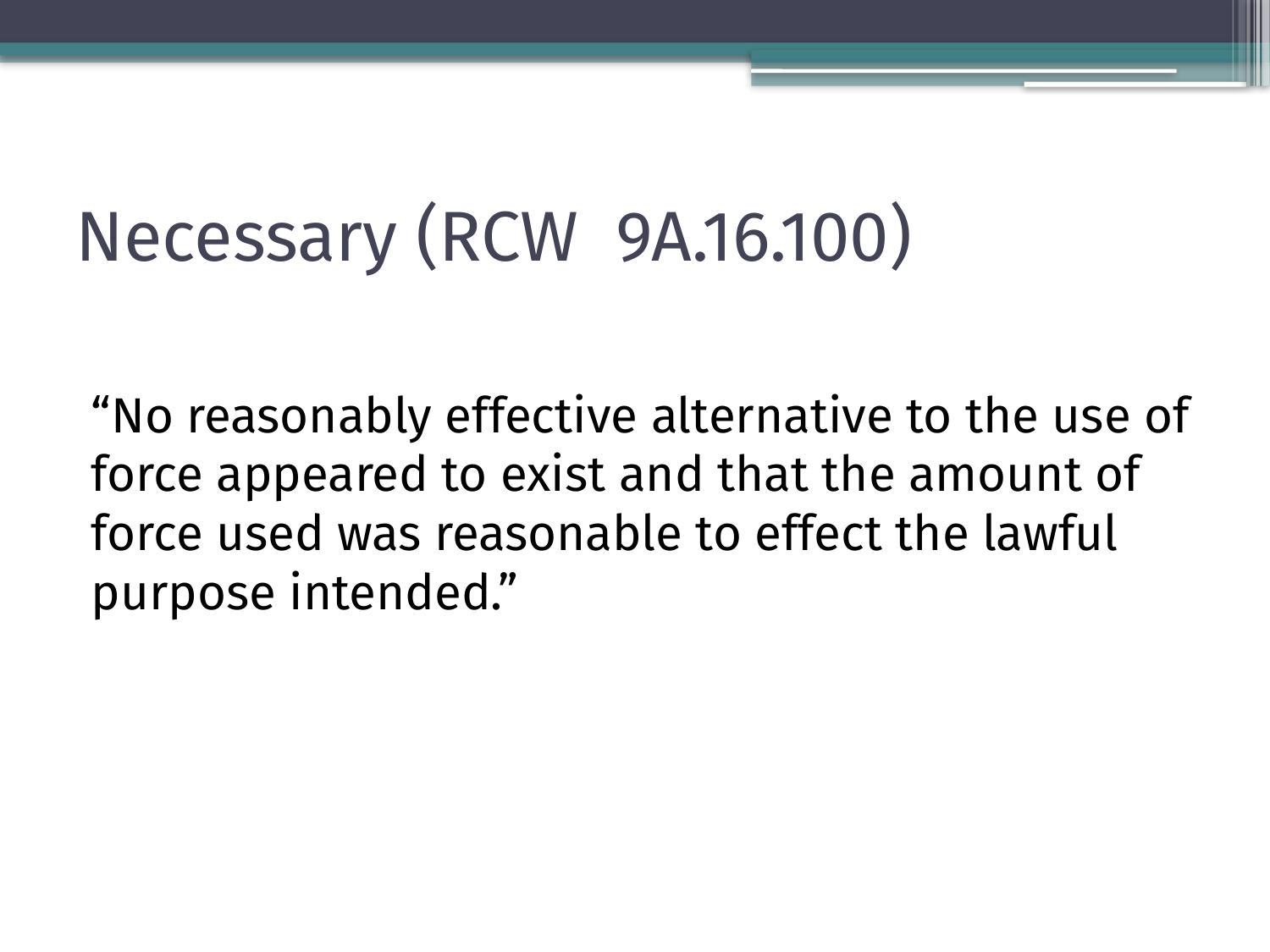

# Necessary (RCW  9A.16.100)

“No reasonably effective alternative to the use of force appeared to exist and that the amount of force used was reasonable to effect the lawful purpose intended.”